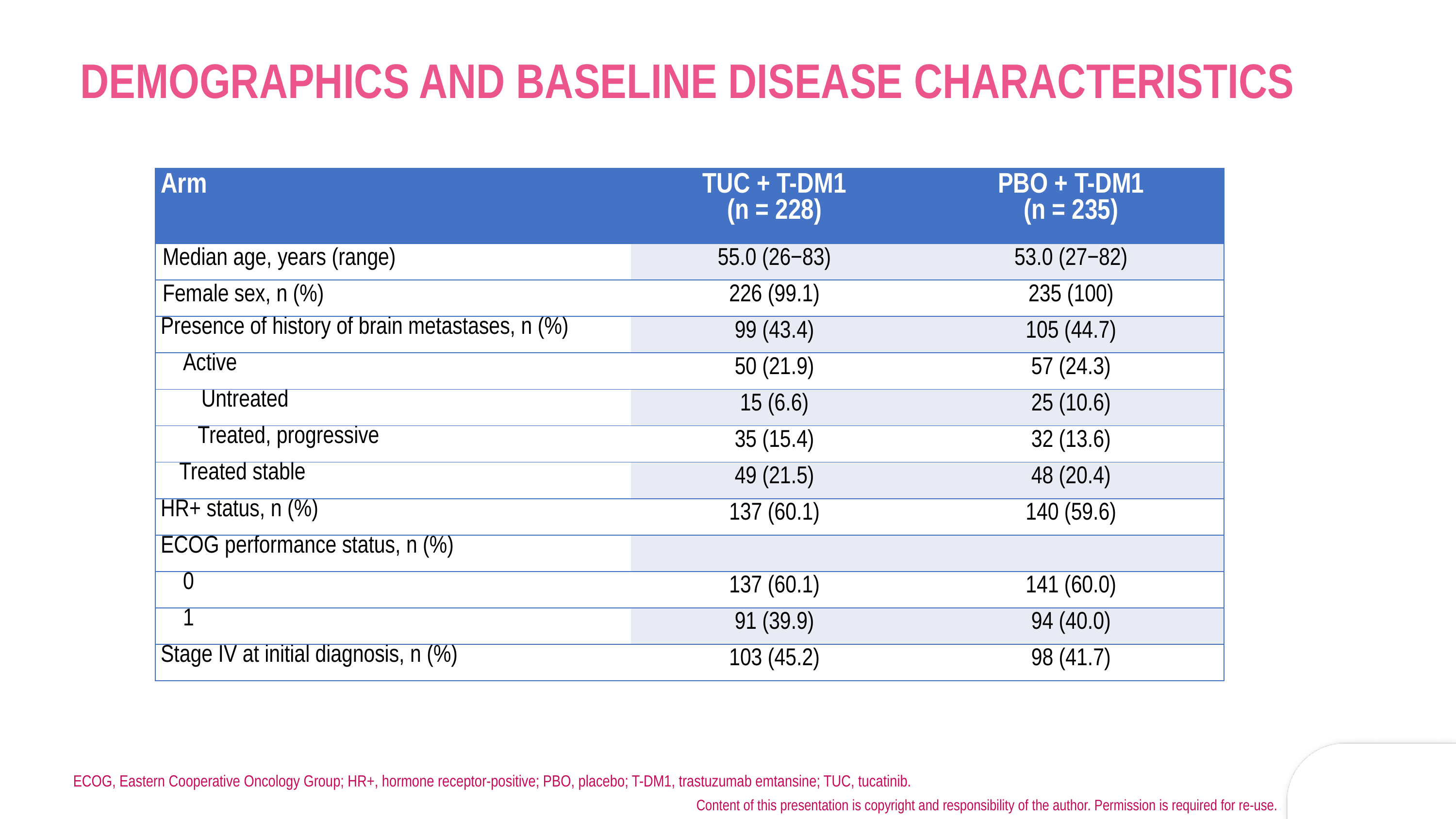

DEMOGRAPHICS AND BASELINE DISEASE CHARACTERISTICS
| Arm | TUC + T-DM1 (n = 228) | PBO + T-DM1 (n = 235) |
| --- | --- | --- |
| Median age, years (range) | 55.0 (26−83) | 53.0 (27−82) |
| Female sex, n (%) | 226 (99.1) | 235 (100) |
| Presence of history of brain metastases, n (%) | 99 (43.4) | 105 (44.7) |
| Active | 50 (21.9) | 57 (24.3) |
| Untreated | 15 (6.6) | 25 (10.6) |
| Treated, progressive | 35 (15.4) | 32 (13.6) |
| Treated stable | 49 (21.5) | 48 (20.4) |
| HR+ status, n (%) | 137 (60.1) | 140 (59.6) |
| ECOG performance status, n (%) |  |  |
| 0 | 137 (60.1) | 141 (60.0) |
| 1 | 91 (39.9) | 94 (40.0) |
| Stage IV at initial diagnosis, n (%) | 103 (45.2) | 98 (41.7) |
ECOG, Eastern Cooperative Oncology Group; HR+, hormone receptor-positive; PBO, placebo; T-DM1, trastuzumab emtansine; TUC, tucatinib.